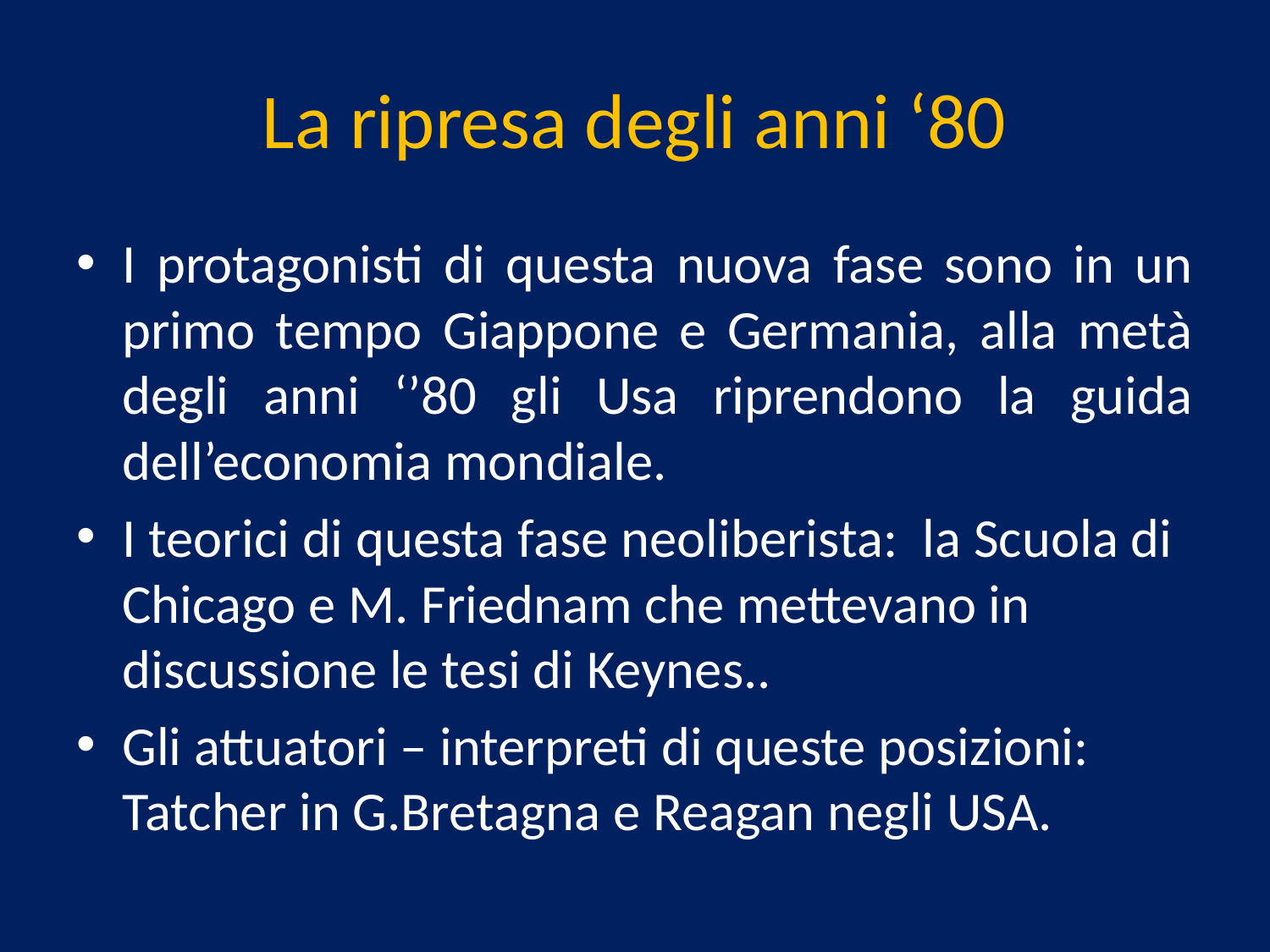

# La ripresa degli anni ‘80
I protagonisti di questa nuova fase sono in un primo tempo Giappone e Germania, alla metà degli anni ‘’80 gli Usa riprendono la guida dell’economia mondiale.
I teorici di questa fase neoliberista:  la Scuola di Chicago e M. Friednam che mettevano in discussione le tesi di Keynes..
Gli attuatori – interpreti di queste posizioni:  Tatcher in G.Bretagna e Reagan negli USA.